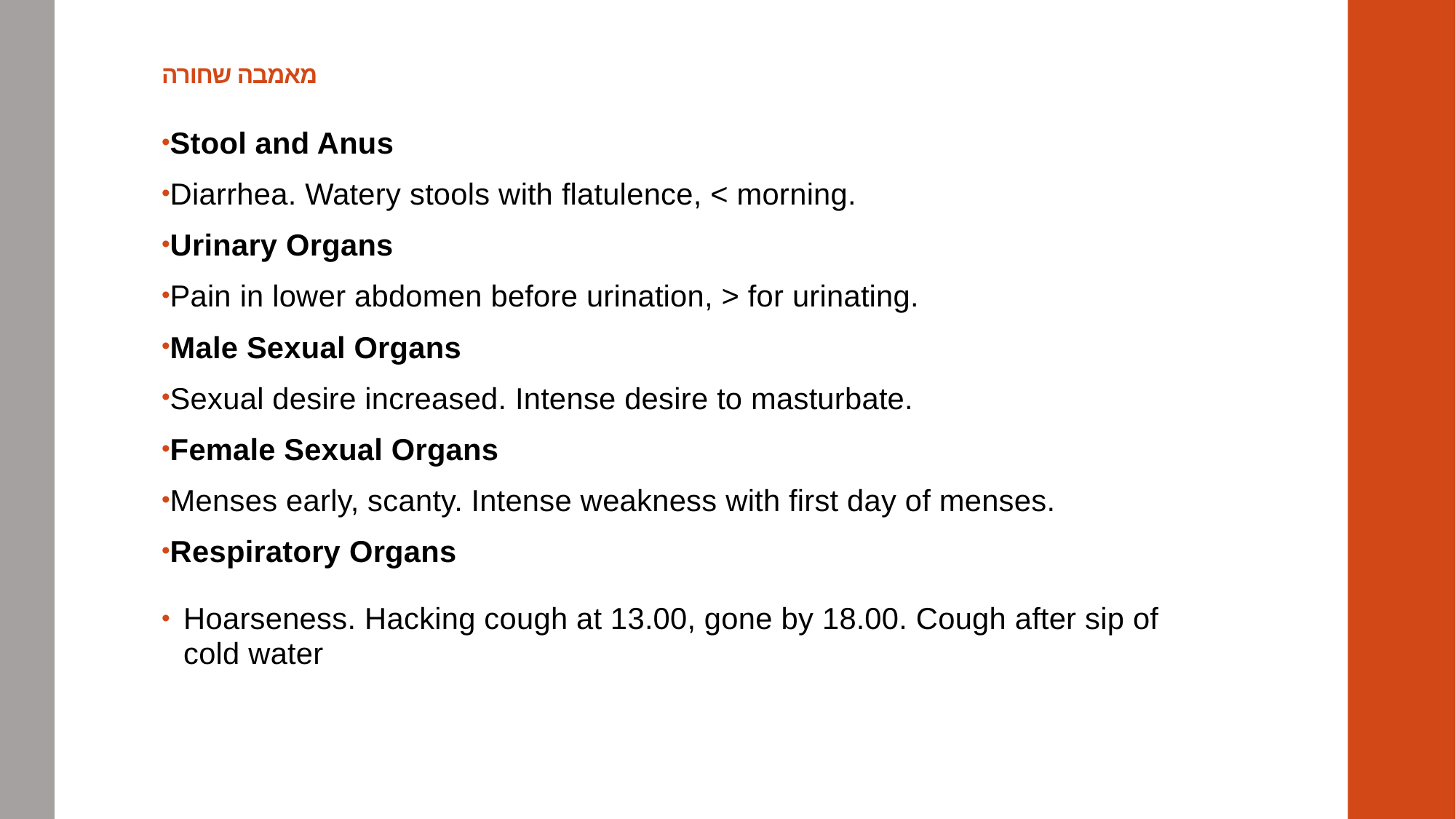

# מאמבה שחורה
Stool and Anus
Diarrhea. Watery stools with flatulence, < morning.
Urinary Organs
Pain in lower abdomen before urination, > for urinating.
Male Sexual Organs
Sexual desire increased. Intense desire to masturbate.
Female Sexual Organs
Menses early, scanty. Intense weakness with first day of menses.
Respiratory Organs
Hoarseness. Hacking cough at 13.00, gone by 18.00. Cough after sip of cold water